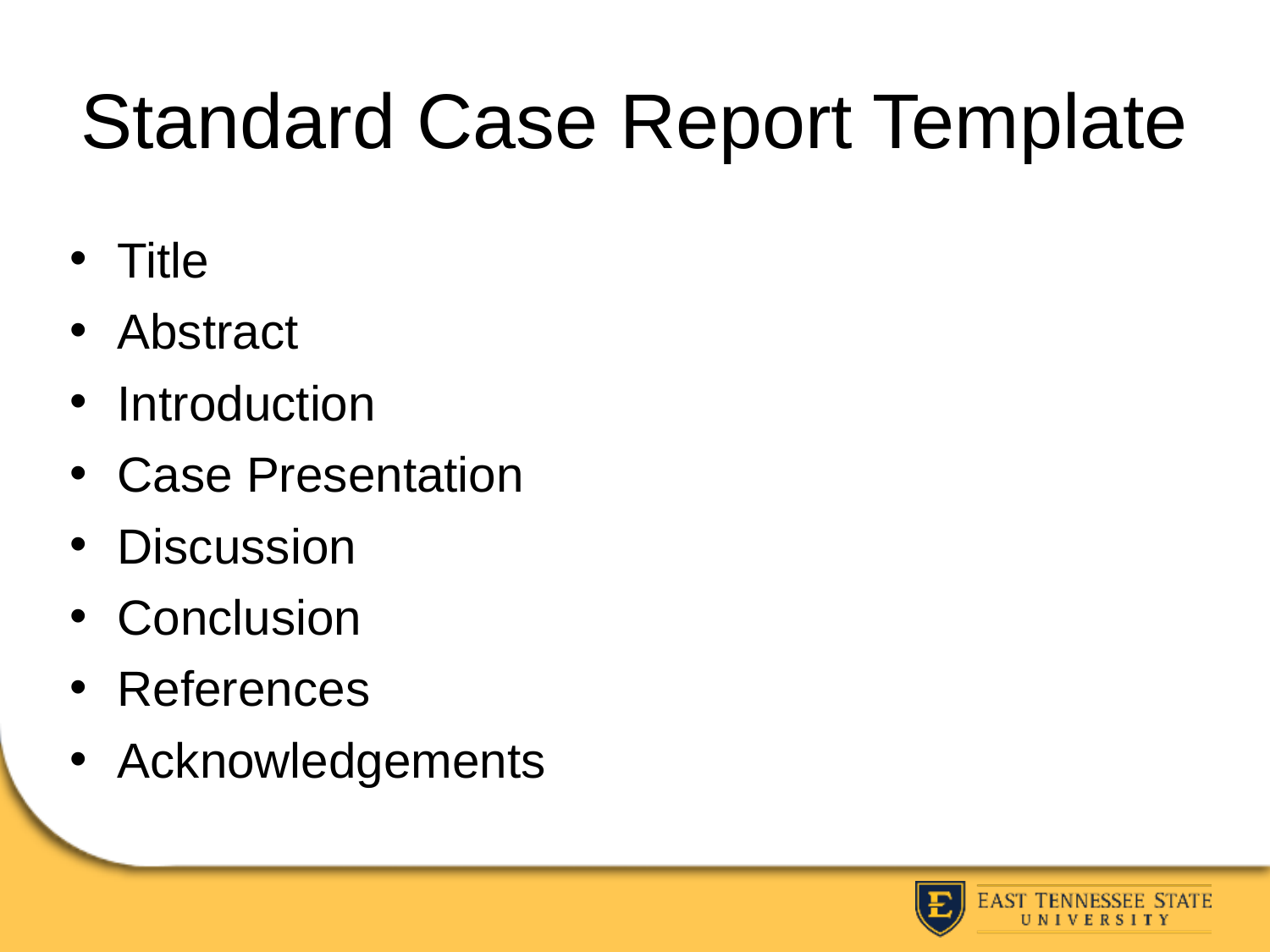

# Standard Case Report Template
Title
Abstract
Introduction
Case Presentation
Discussion
Conclusion
References
Acknowledgements